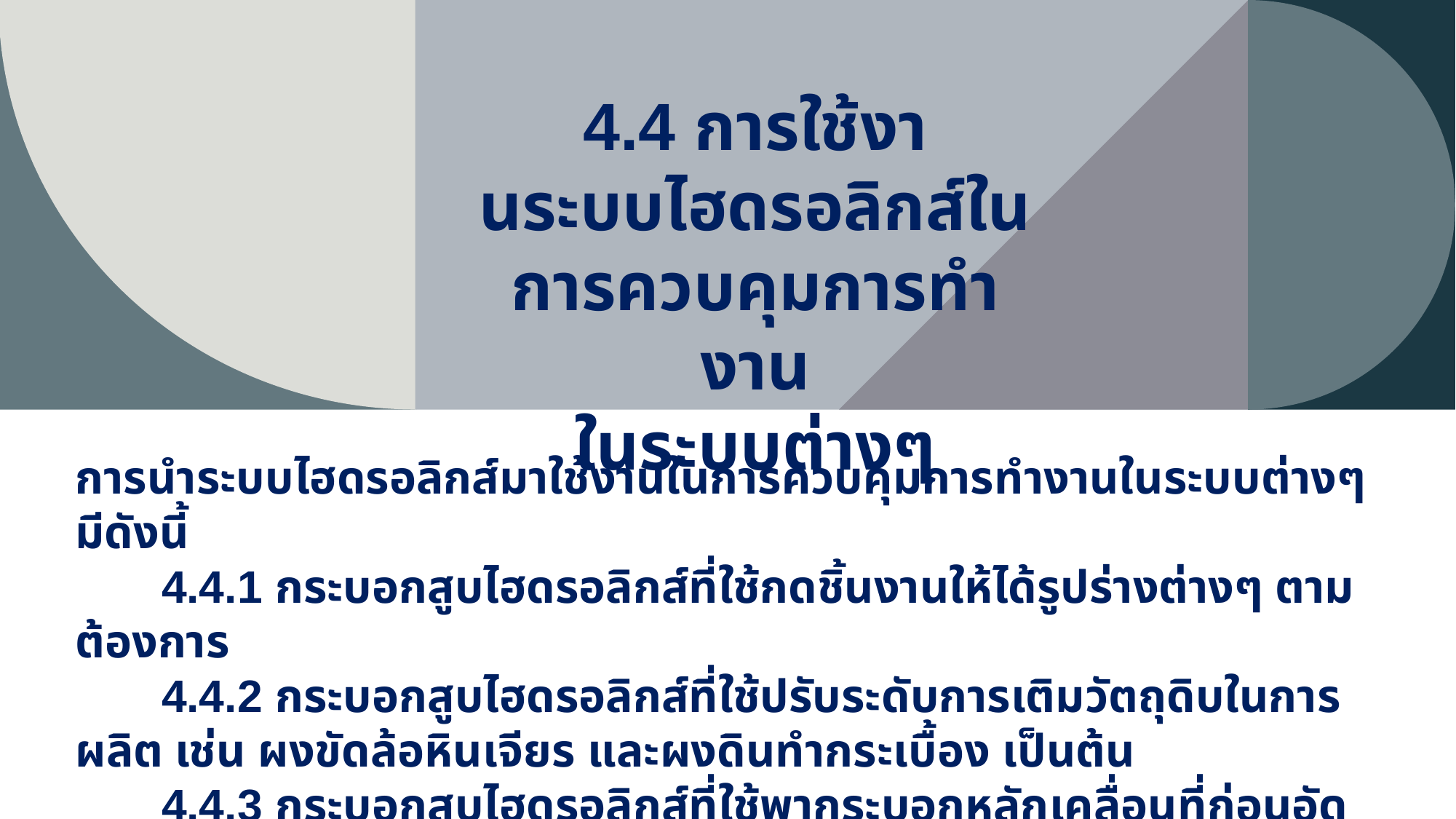

4.4 การใช้งานระบบไฮดรอลิกส์ในการควบคุมการทํางาน
ในระบบต่างๆ

การนำระบบไฮดรอลิกส์มาใช้งานในการควบคุมการทำงานในระบบต่างๆ มีดังนี้
4.4.1 กระบอกสูบไฮดรอลิกส์ที่ใช้กดชิ้นงานให้ได้รูปร่างต่างๆ ตามต้องการ
4.4.2 กระบอกสูบไฮดรอลิกส์ที่ใช้ปรับระดับการเติมวัตถุดิบในการผลิต เช่น ผงขัดล้อหินเจียร และผงดินทำกระเบื้อง เป็นต้น
4.4.3 กระบอกสูบไฮดรอลิกส์ที่ใช้พากระบอกหลักเคลื่อนที่ก่อนอัดชิ้นงาน
4.4.4 มอเตอร์ไฮดรอลิกส์ที่ใช้กวาดกระเบื้องออกจากแม่พิมพ์